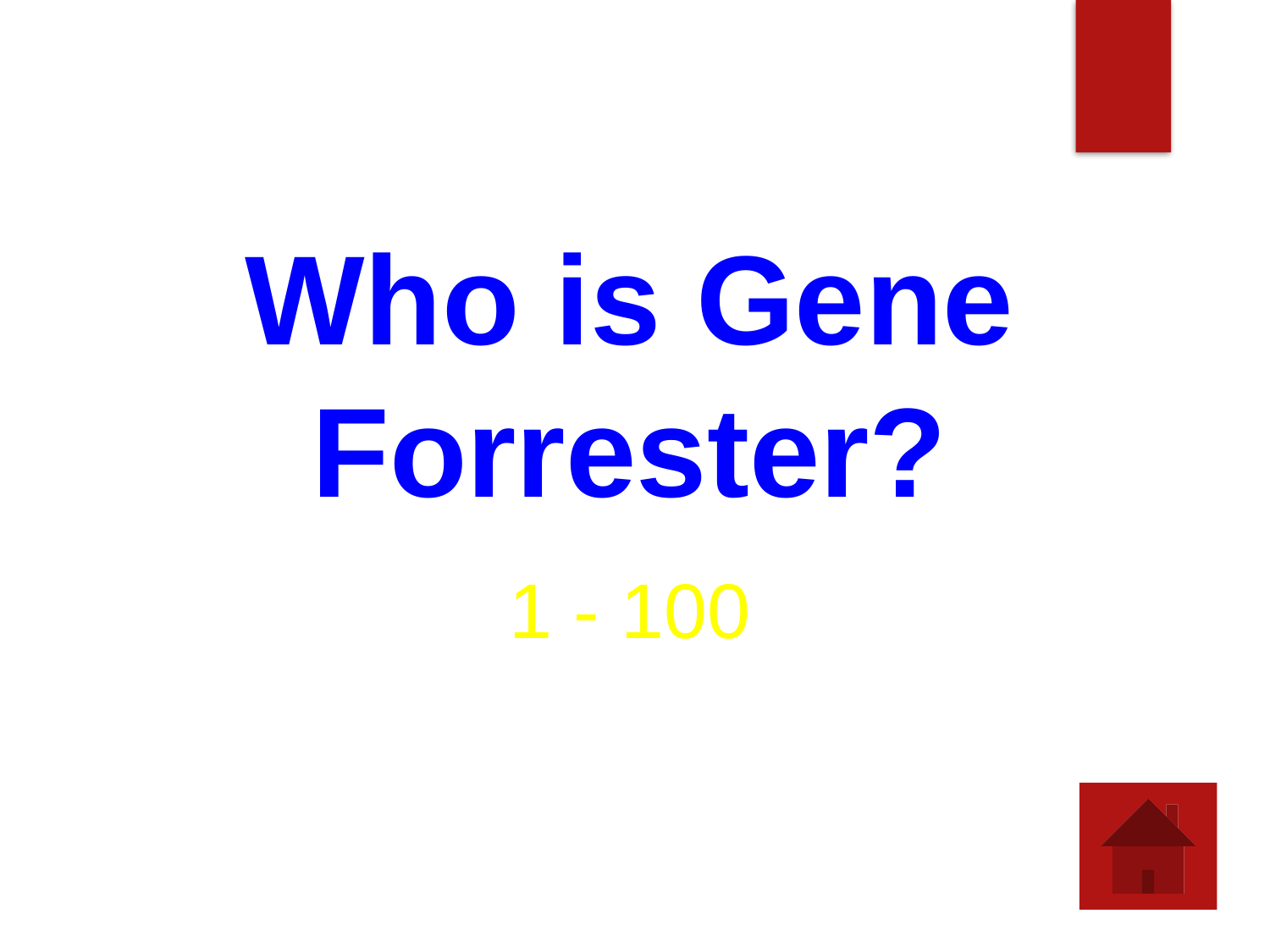

Who is Gene Forrester?
1 - 100